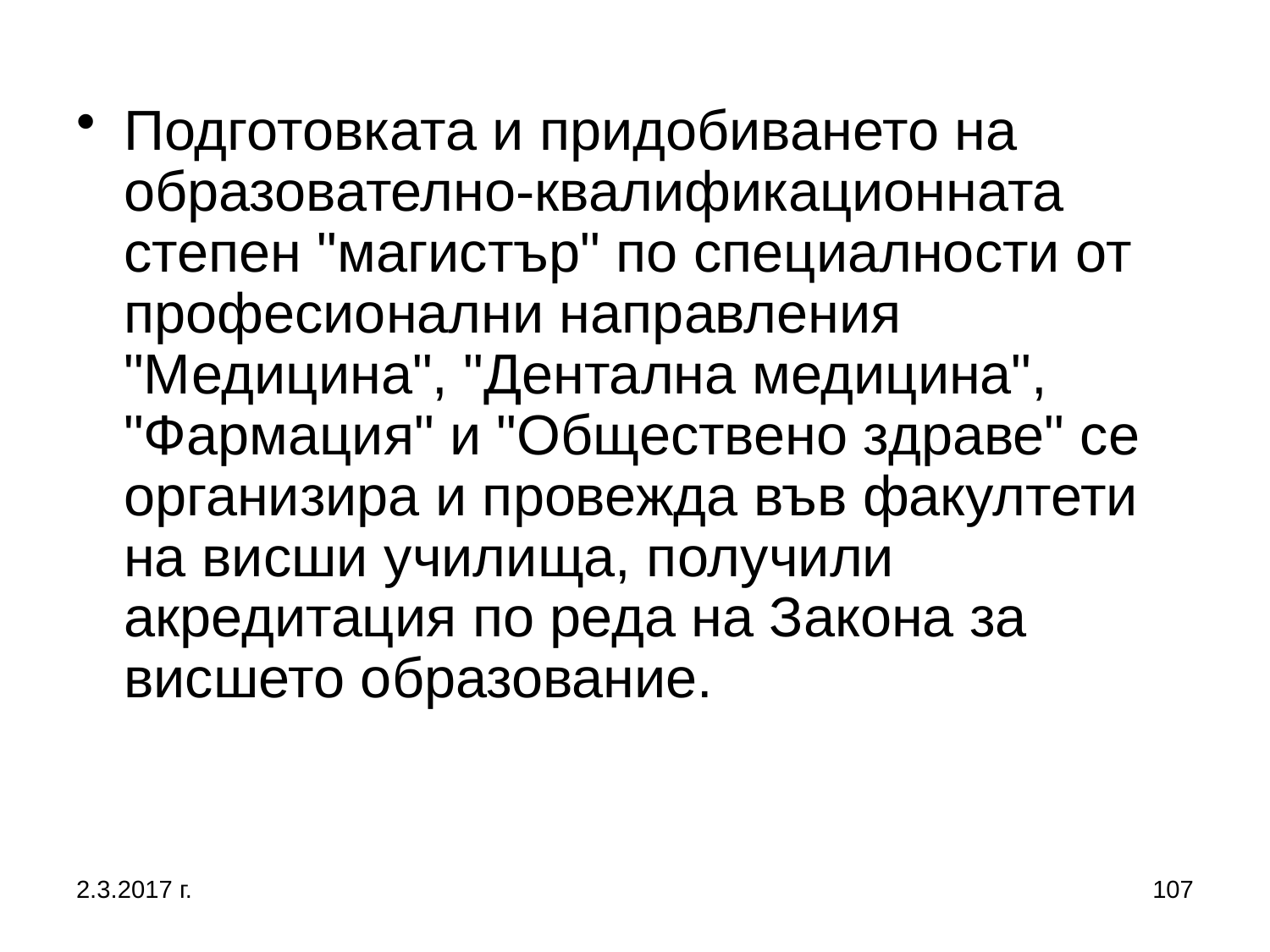

Подготовката и придобиването на образователно-квалификационната степен "магистър" по специалности от професионални направления "Медицина", "Дентална медицина", "Фармация" и "Обществено здраве" се организира и провежда във факултети на висши училища, получили акредитация по реда на Закона за висшето образование.
2.3.2017 г.
107